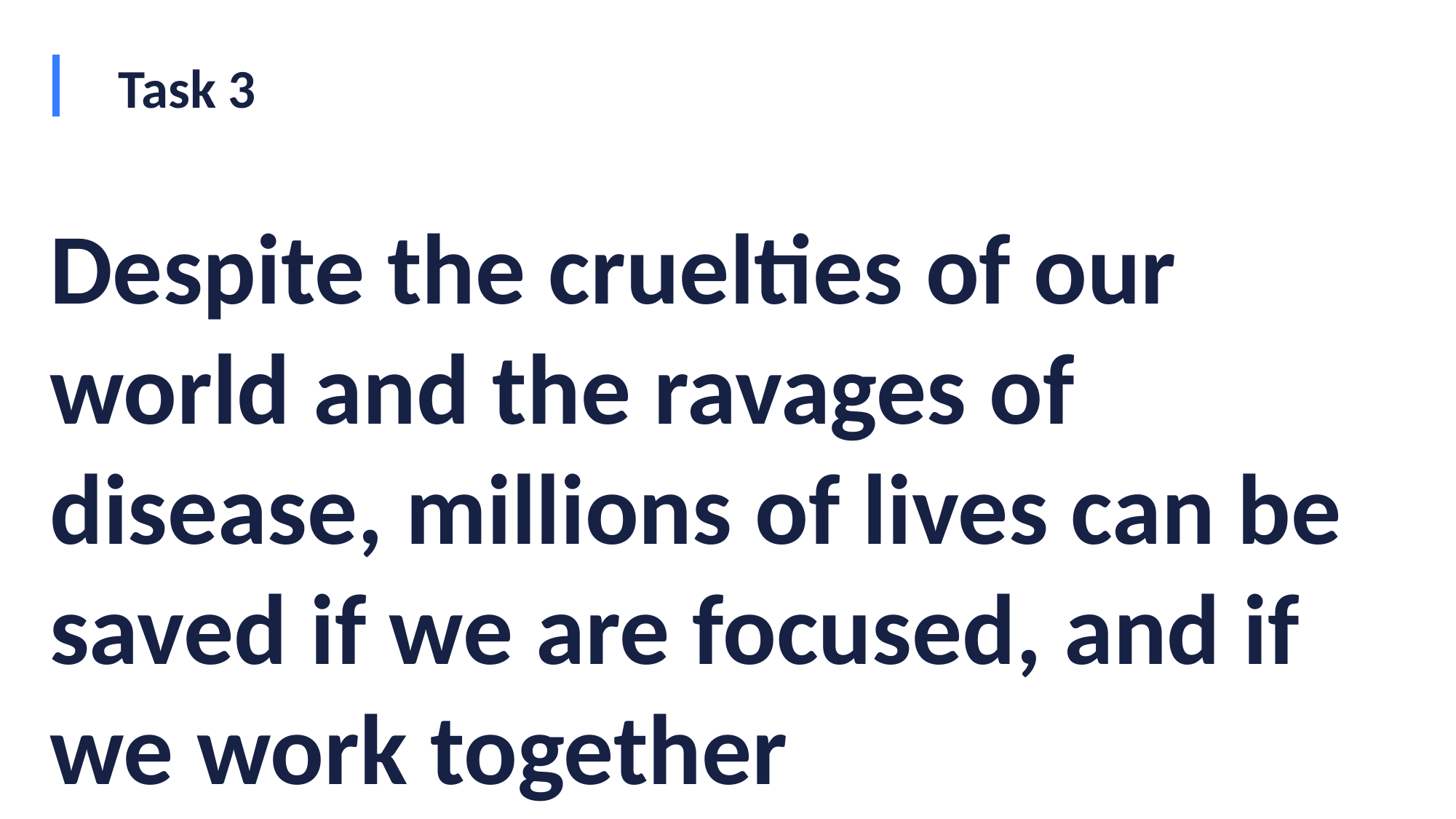

# Task 3
Despite the cruelties of our world and the ravages of disease, millions of lives can be saved if we are focused, and if we work together